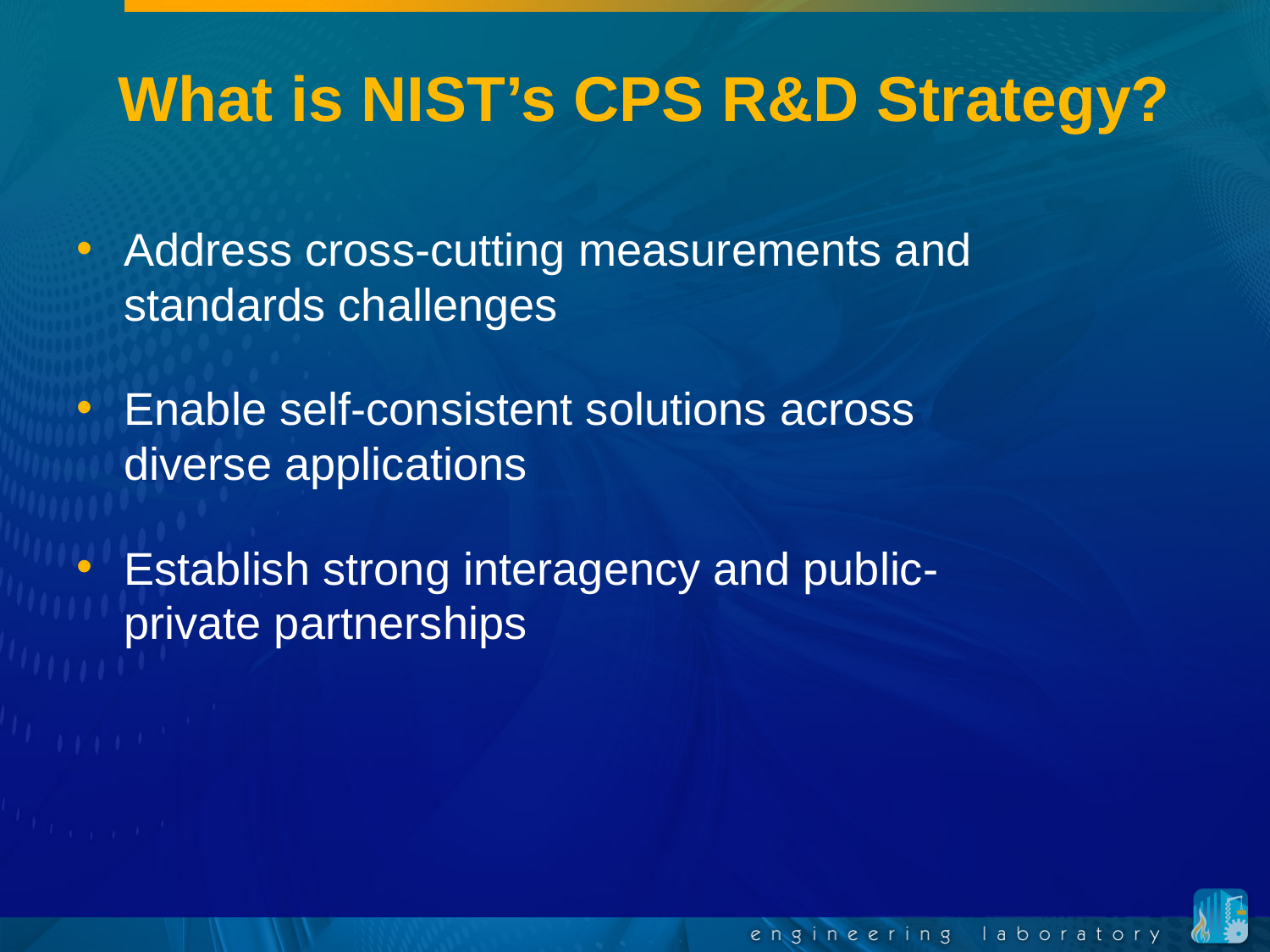

# What is NIST’s CPS R&D Strategy?
Address cross-cutting measurements and standards challenges
Enable self-consistent solutions across diverse applications
Establish strong interagency and public-private partnerships